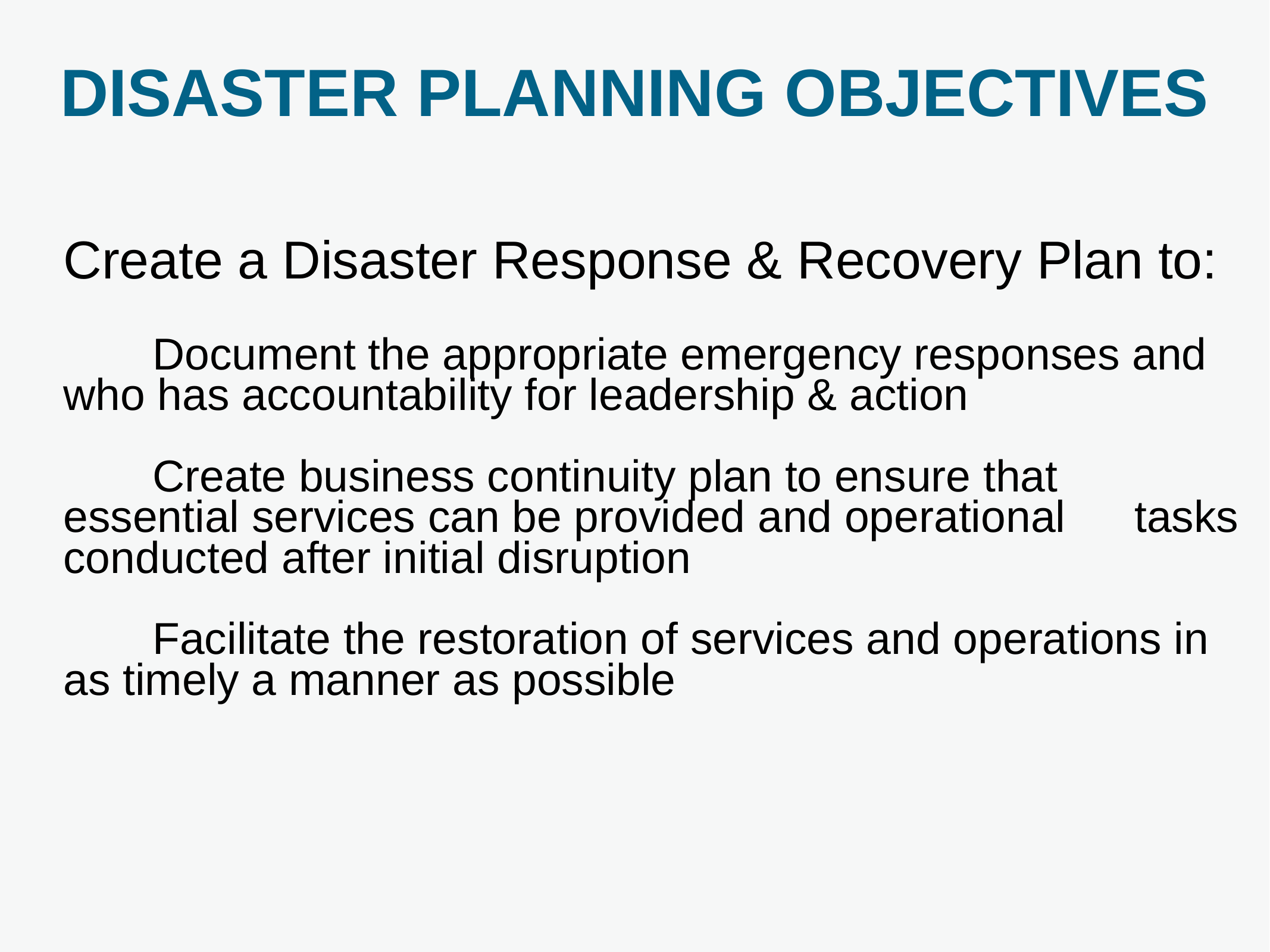

DISASTER PLANNING OBJECTIVES

Create a Disaster Response & Recovery Plan to:

	Document the appropriate emergency responses and 	who has accountability for leadership & action

	Create business continuity plan to ensure that 	essential services can be provided and operational 	tasks conducted after initial disruption

	Facilitate the restoration of services and operations in 	as timely a manner as possible